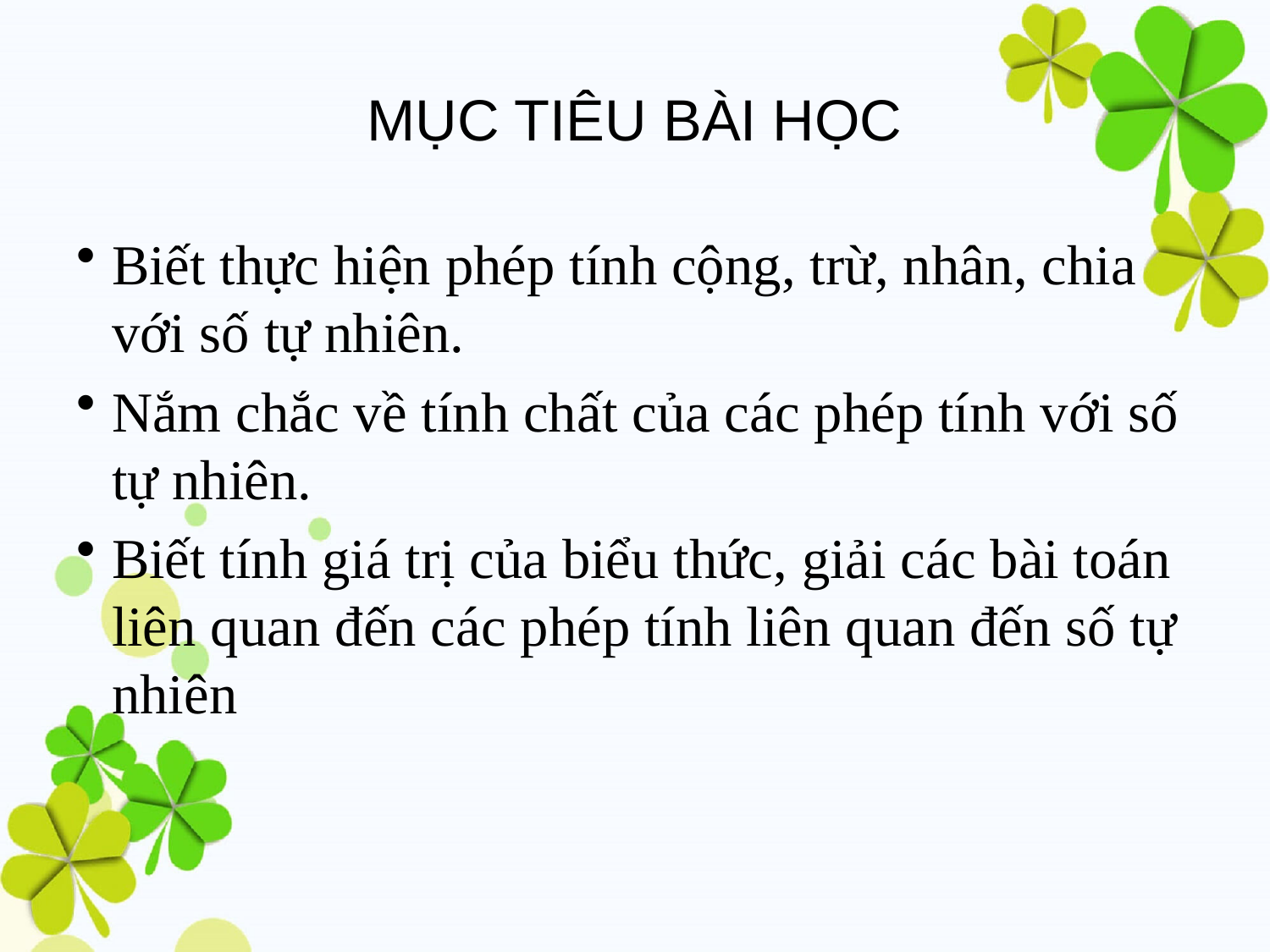

# MỤC TIÊU BÀI HỌC
Biết thực hiện phép tính cộng, trừ, nhân, chia với số tự nhiên.
Nắm chắc về tính chất của các phép tính với số tự nhiên.
Biết tính giá trị của biểu thức, giải các bài toán liên quan đến các phép tính liên quan đến số tự nhiên